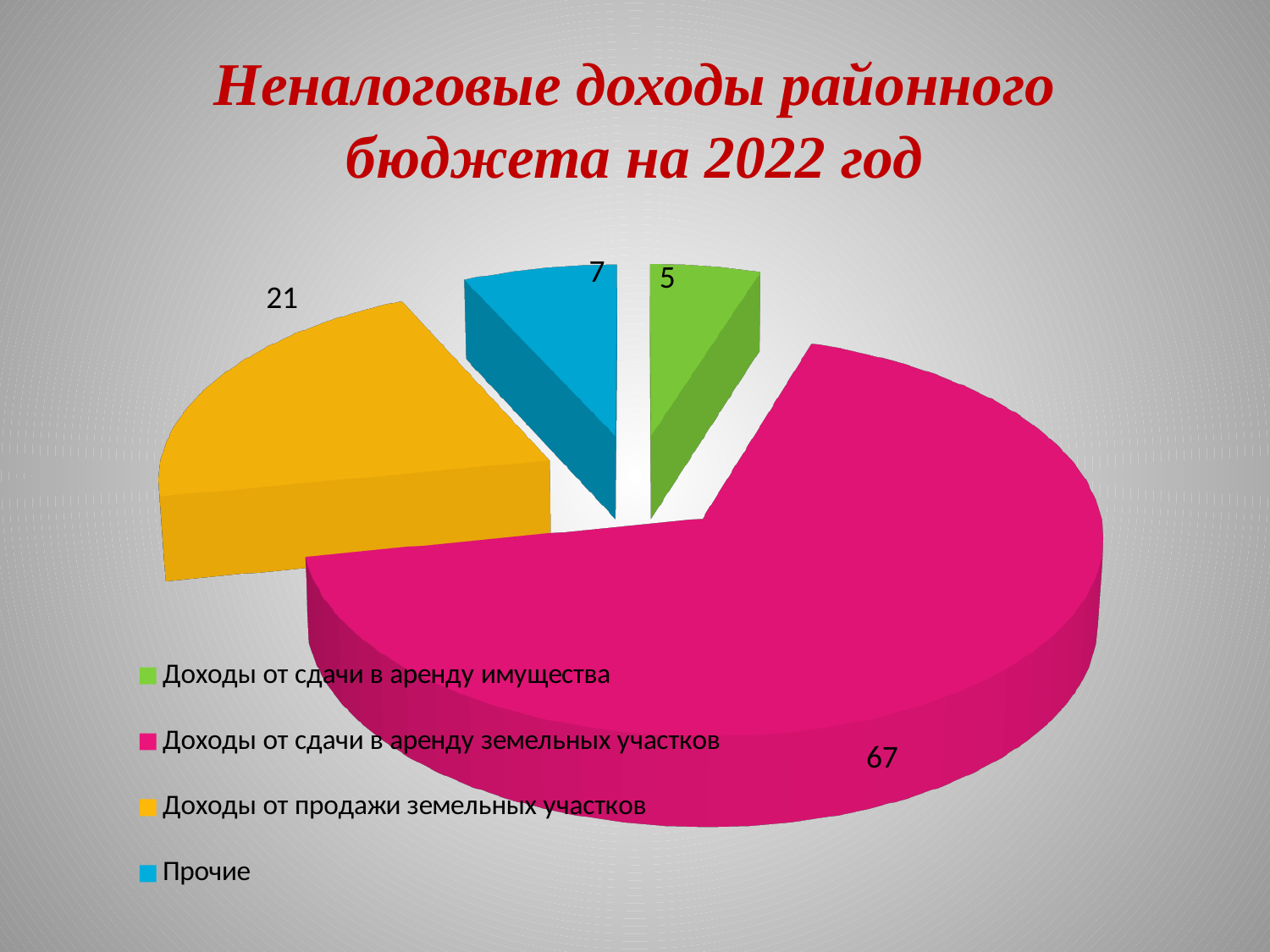

# Неналоговые доходы районного бюджета на 2022 год

[unsupported chart]